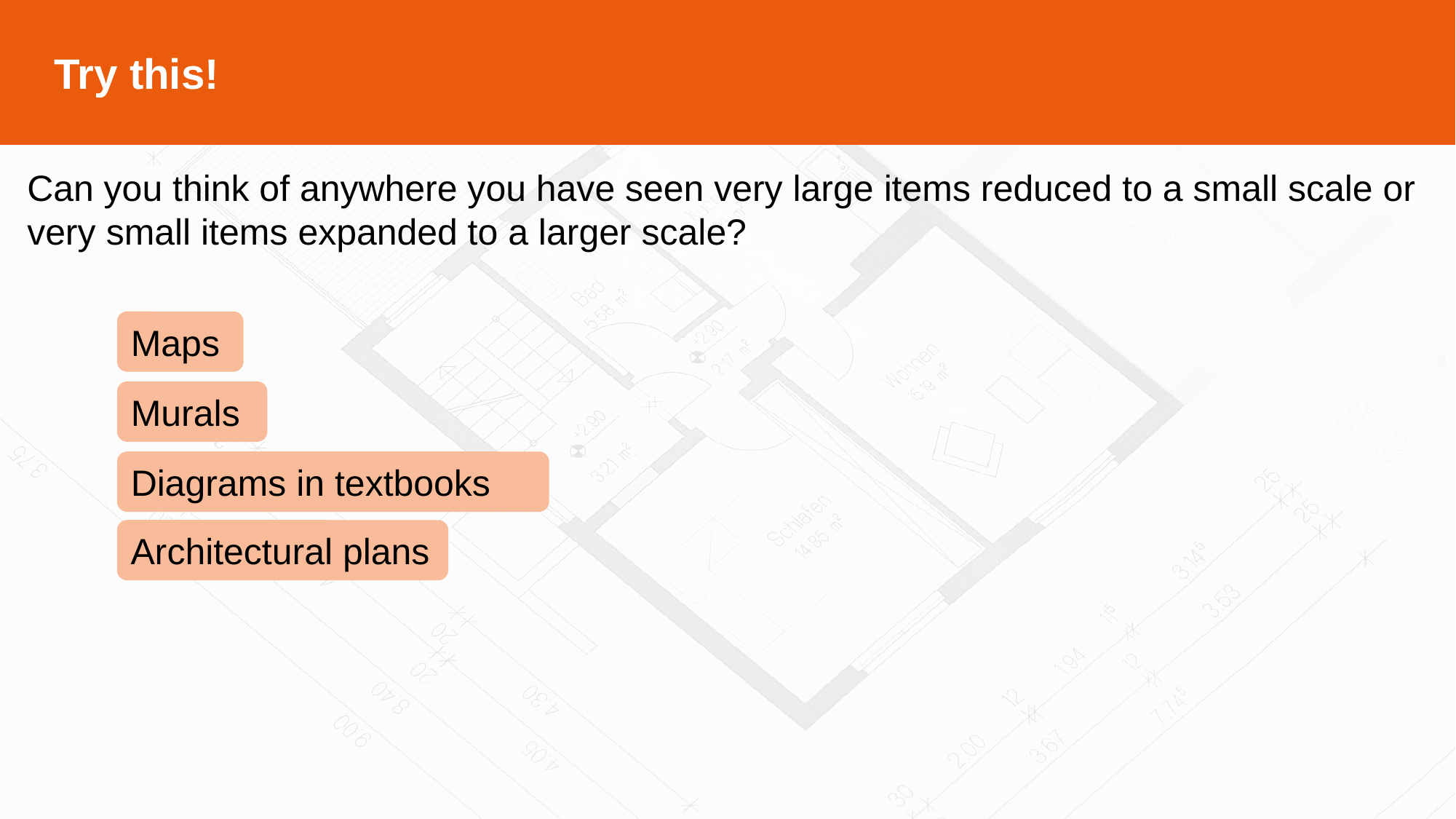

Try this!
Can you think of anywhere you have seen very large items reduced to a small scale or very small items expanded to a larger scale?
Maps
Murals
Diagrams in textbooks
Architectural plans